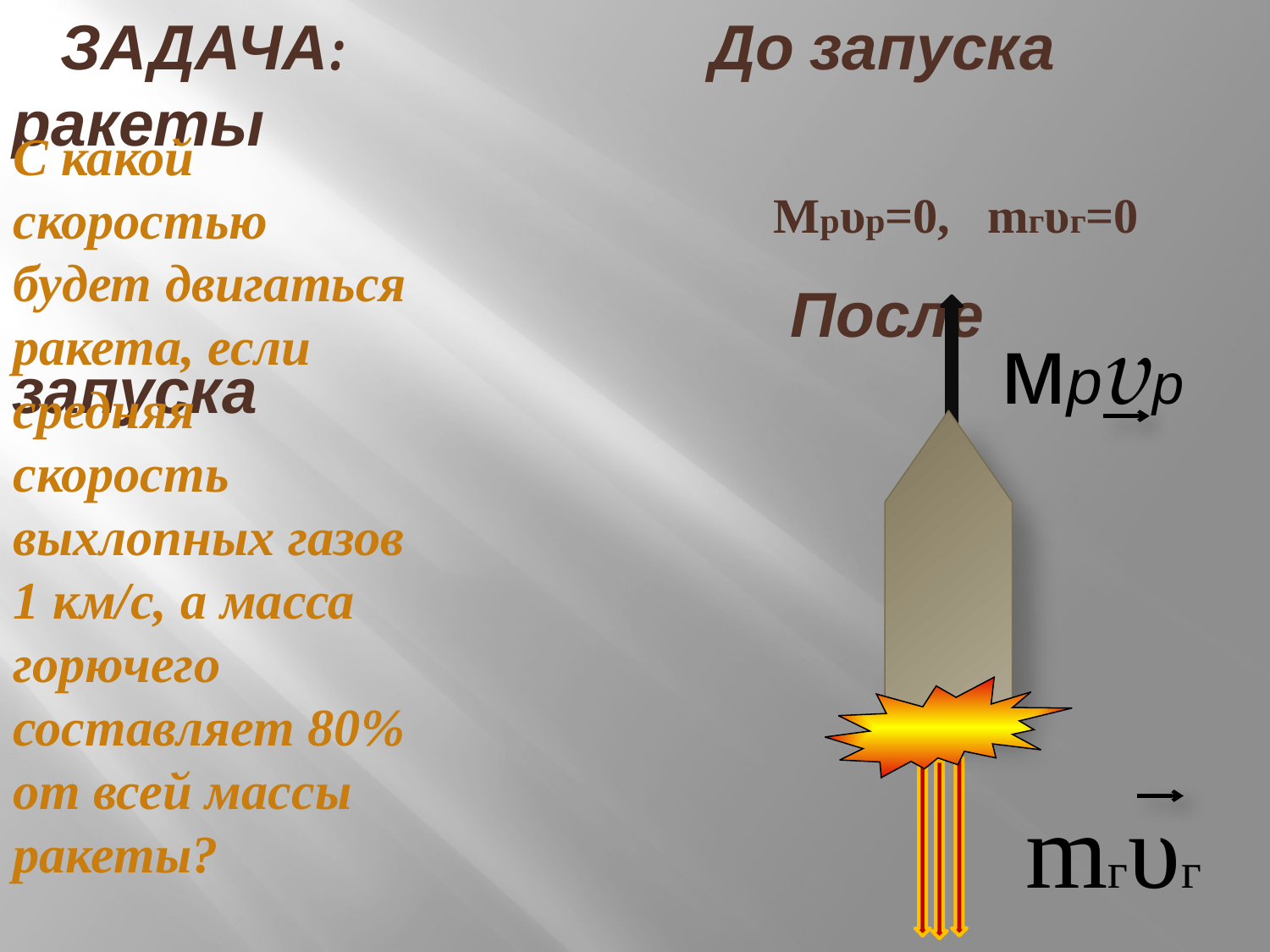

ЗАДАЧА:                       До запуска ракеты
                                                              Mрυр=0,   mгυг=0
                                                 После запуска

С какой скоростью будет двигаться ракета, если средняя скорость выхлопных газов 1 км/с, а масса горючего составляет 80% от всей массы ракеты?

мрυр
mгυг